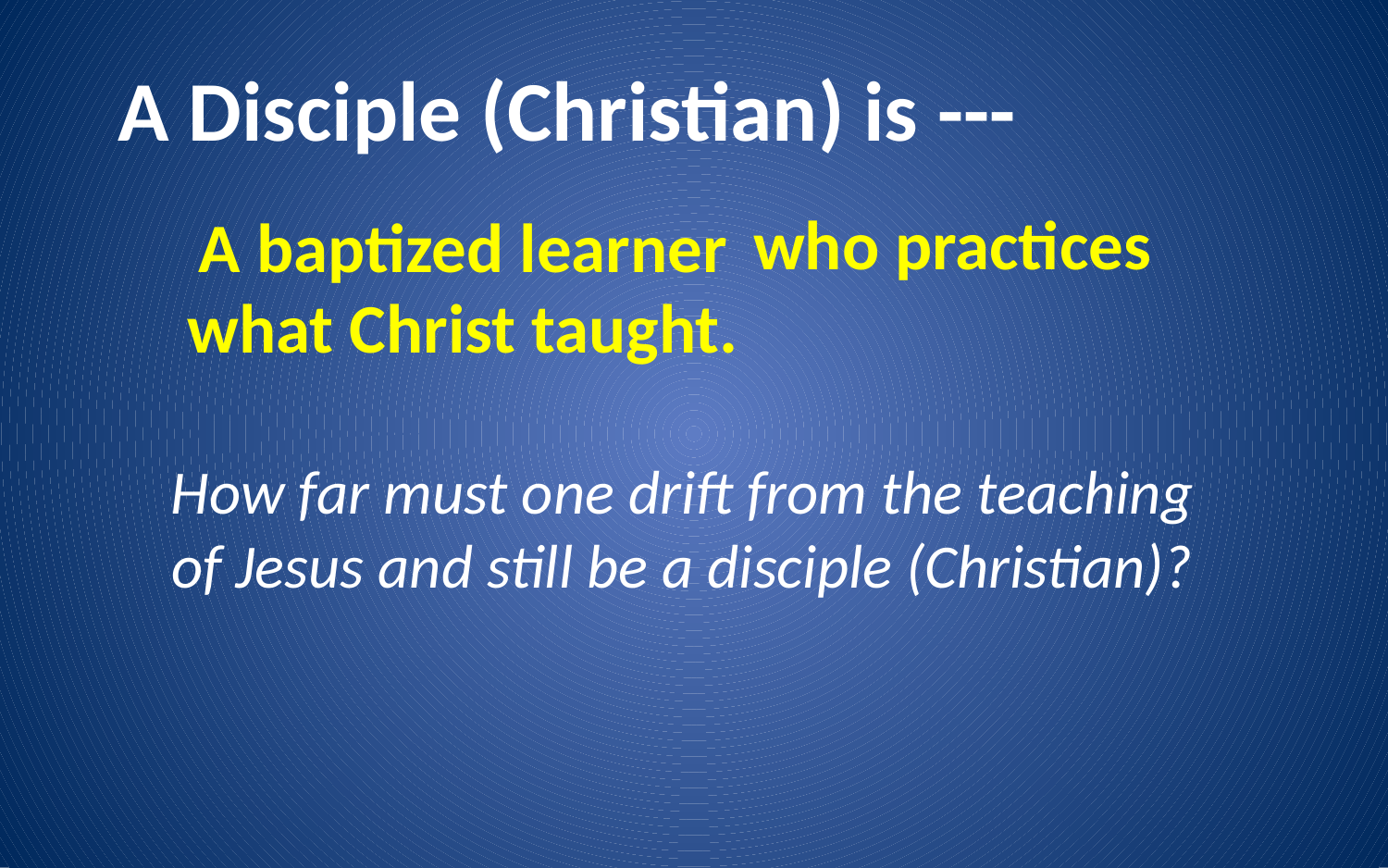

# A Disciple (Christian) is ---
                                    who practices what Christ taught.
A baptized learner
How far must one drift from the teaching of Jesus and still be a disciple (Christian)?